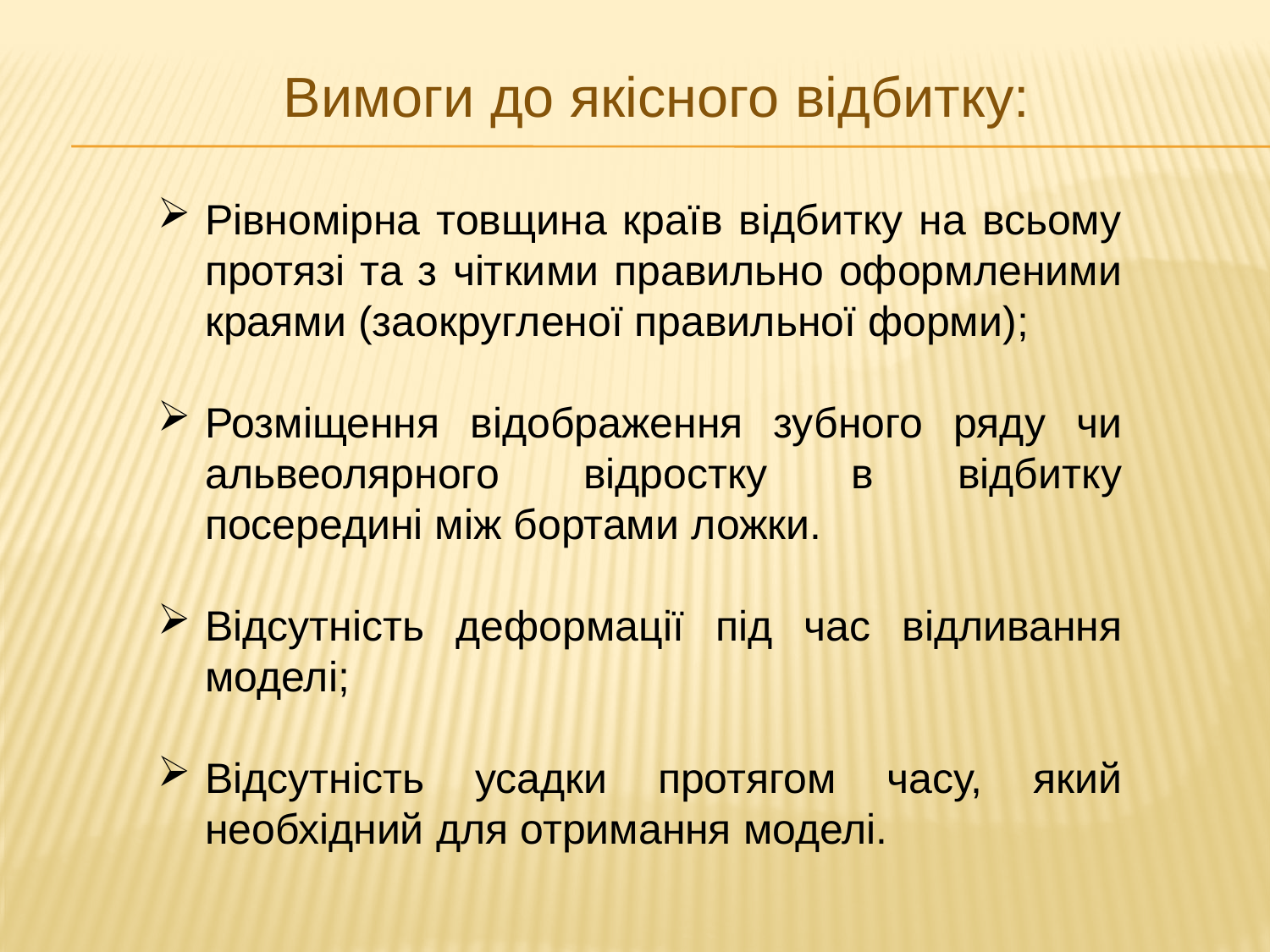

# Вимоги до якісного відбитку:
Рівномірна товщина країв відбитку на всьому протязі та з чіткими правильно оформленими краями (заокругленої правильної форми);

Розміщення відображення зубного ряду чи альвеолярного відростку в відбитку посередині між бортами ложки.

Відсутність деформації під час відливання моделі;

Відсутність усадки протягом часу, який необхідний для отримання моделі.